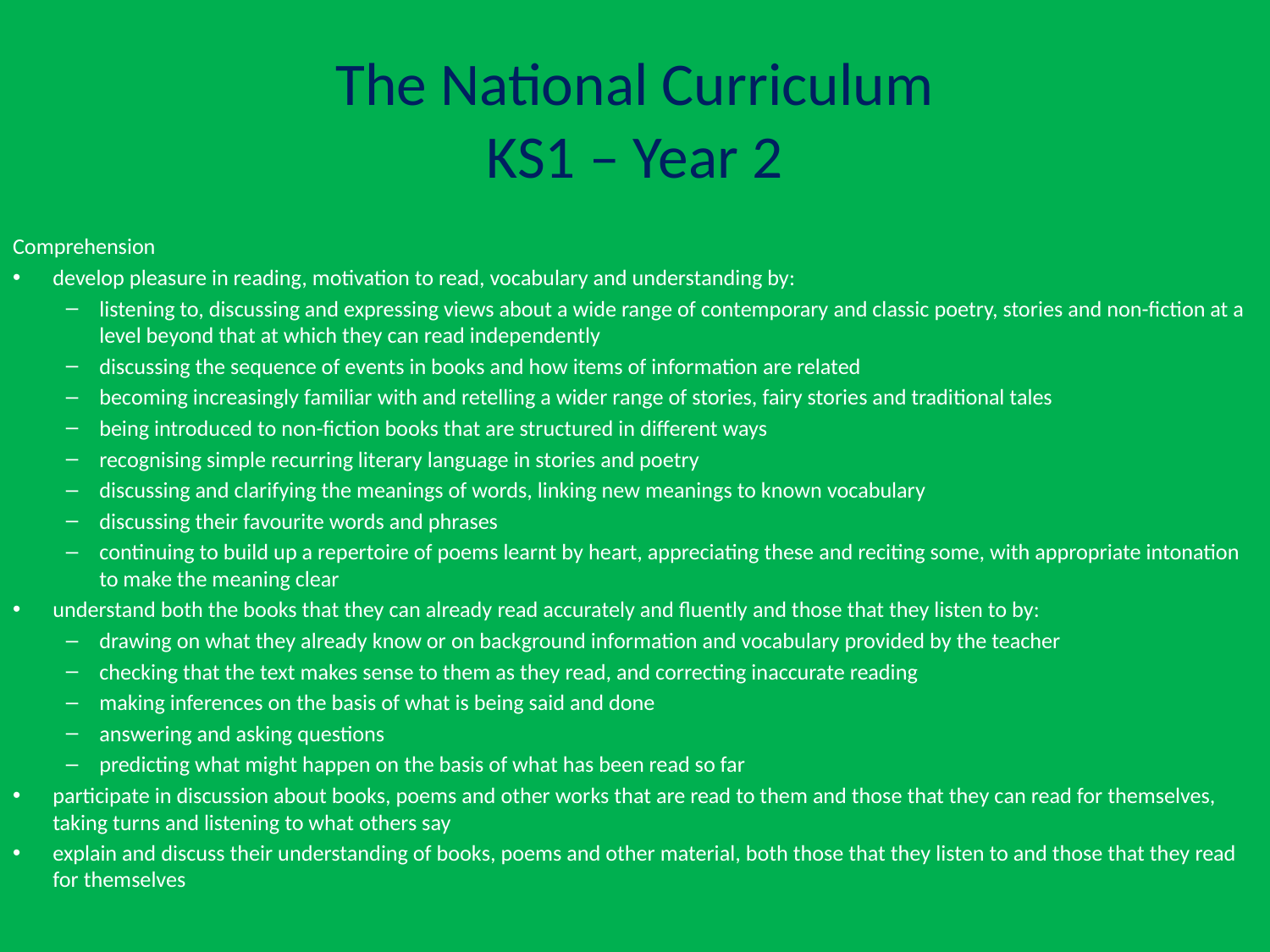

# The National Curriculum KS1 – Year 2
Comprehension
develop pleasure in reading, motivation to read, vocabulary and understanding by:
listening to, discussing and expressing views about a wide range of contemporary and classic poetry, stories and non-fiction at a level beyond that at which they can read independently
discussing the sequence of events in books and how items of information are related
becoming increasingly familiar with and retelling a wider range of stories, fairy stories and traditional tales
being introduced to non-fiction books that are structured in different ways
recognising simple recurring literary language in stories and poetry
discussing and clarifying the meanings of words, linking new meanings to known vocabulary
discussing their favourite words and phrases
continuing to build up a repertoire of poems learnt by heart, appreciating these and reciting some, with appropriate intonation to make the meaning clear
understand both the books that they can already read accurately and fluently and those that they listen to by:
drawing on what they already know or on background information and vocabulary provided by the teacher
checking that the text makes sense to them as they read, and correcting inaccurate reading
making inferences on the basis of what is being said and done
answering and asking questions
predicting what might happen on the basis of what has been read so far
participate in discussion about books, poems and other works that are read to them and those that they can read for themselves, taking turns and listening to what others say
explain and discuss their understanding of books, poems and other material, both those that they listen to and those that they read for themselves